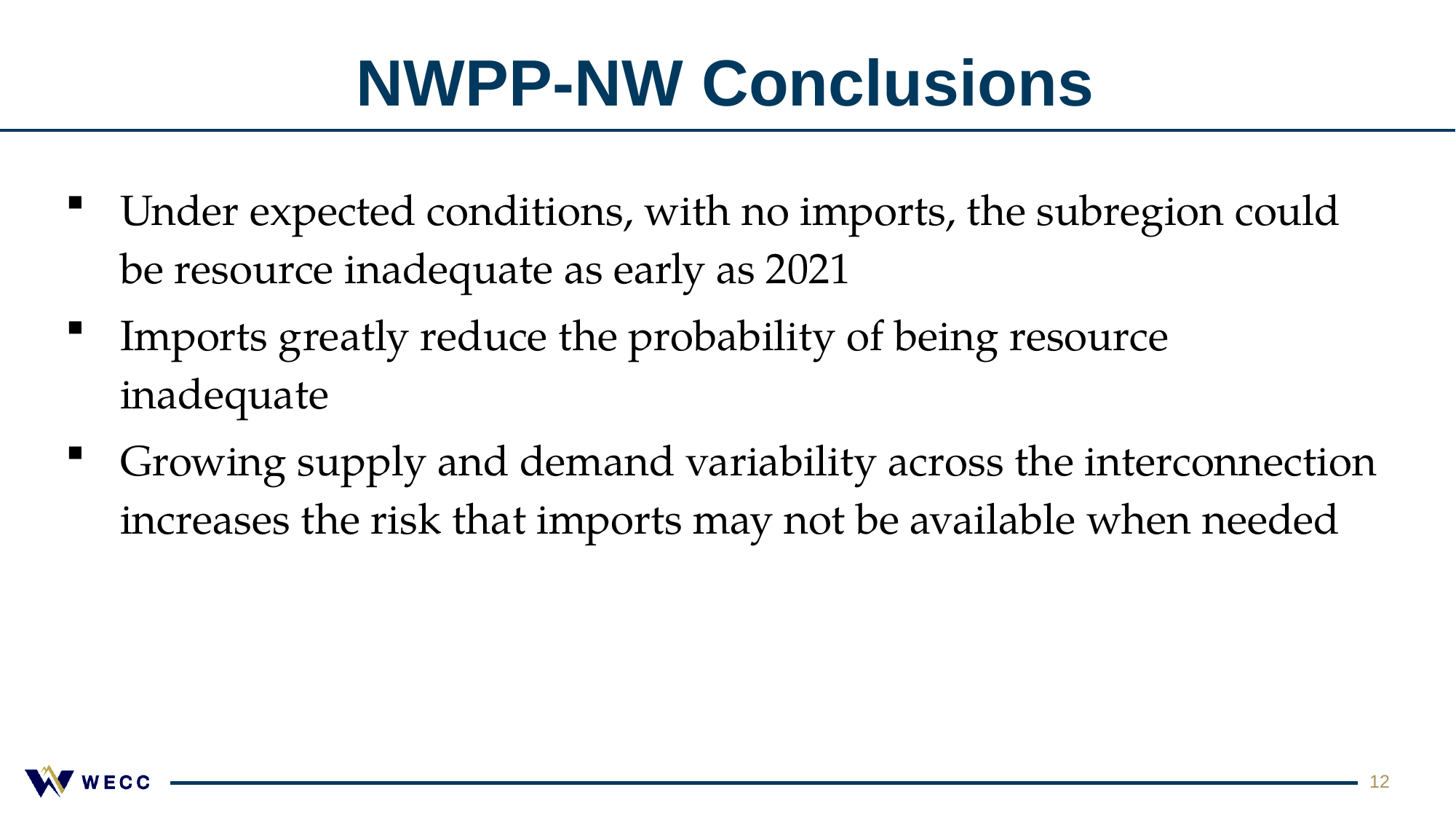

# NWPP-NW Conclusions
Under expected conditions, with no imports, the subregion could be resource inadequate as early as 2021
Imports greatly reduce the probability of being resource inadequate
Growing supply and demand variability across the interconnection increases the risk that imports may not be available when needed
12